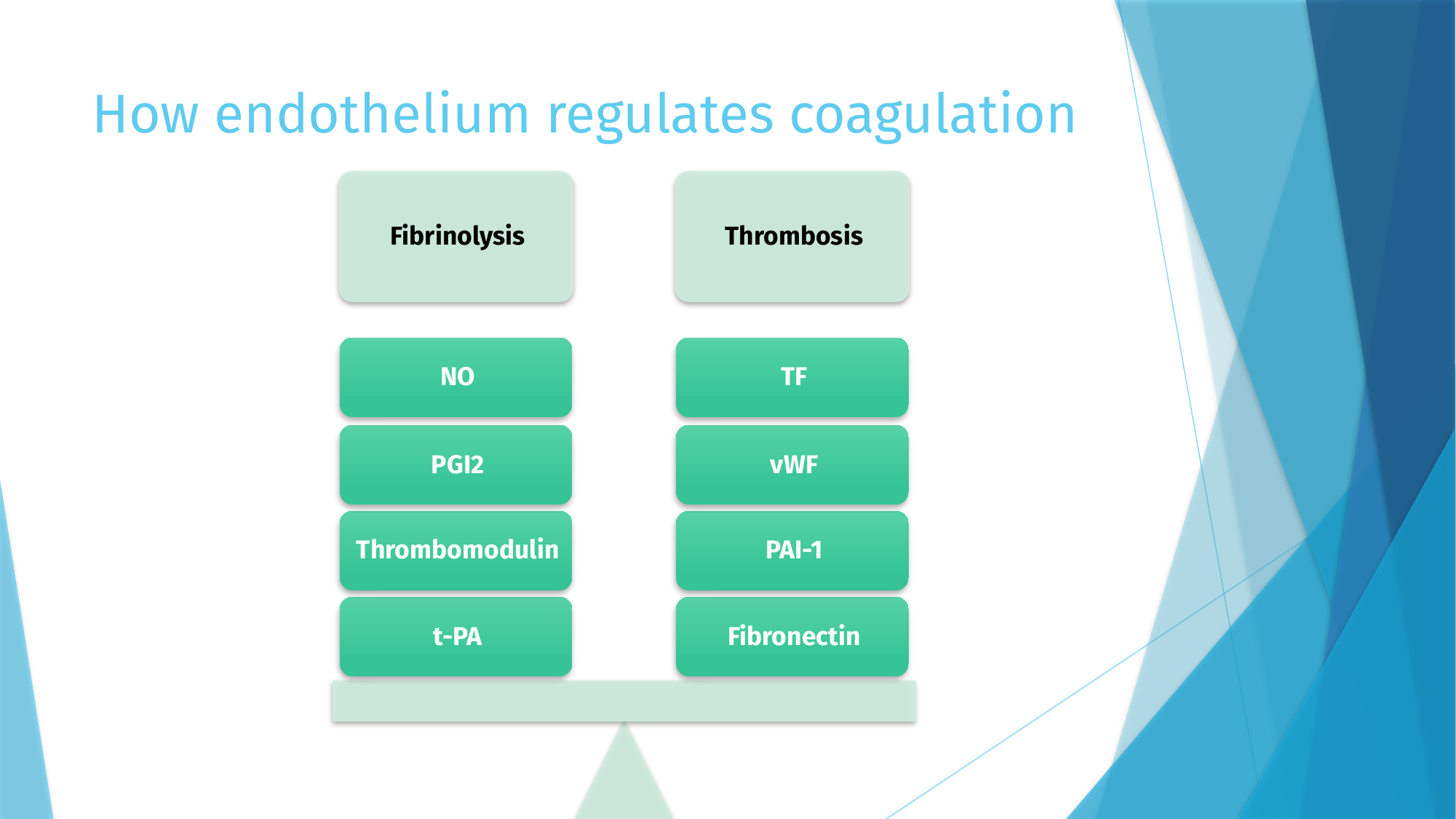

# How endothelium regulates coagulation
Fibrinolysis
Thrombosis
Fibronectin
PAI-1
vWF
TF
t-PA
Thrombomodulin
PGI2
NO